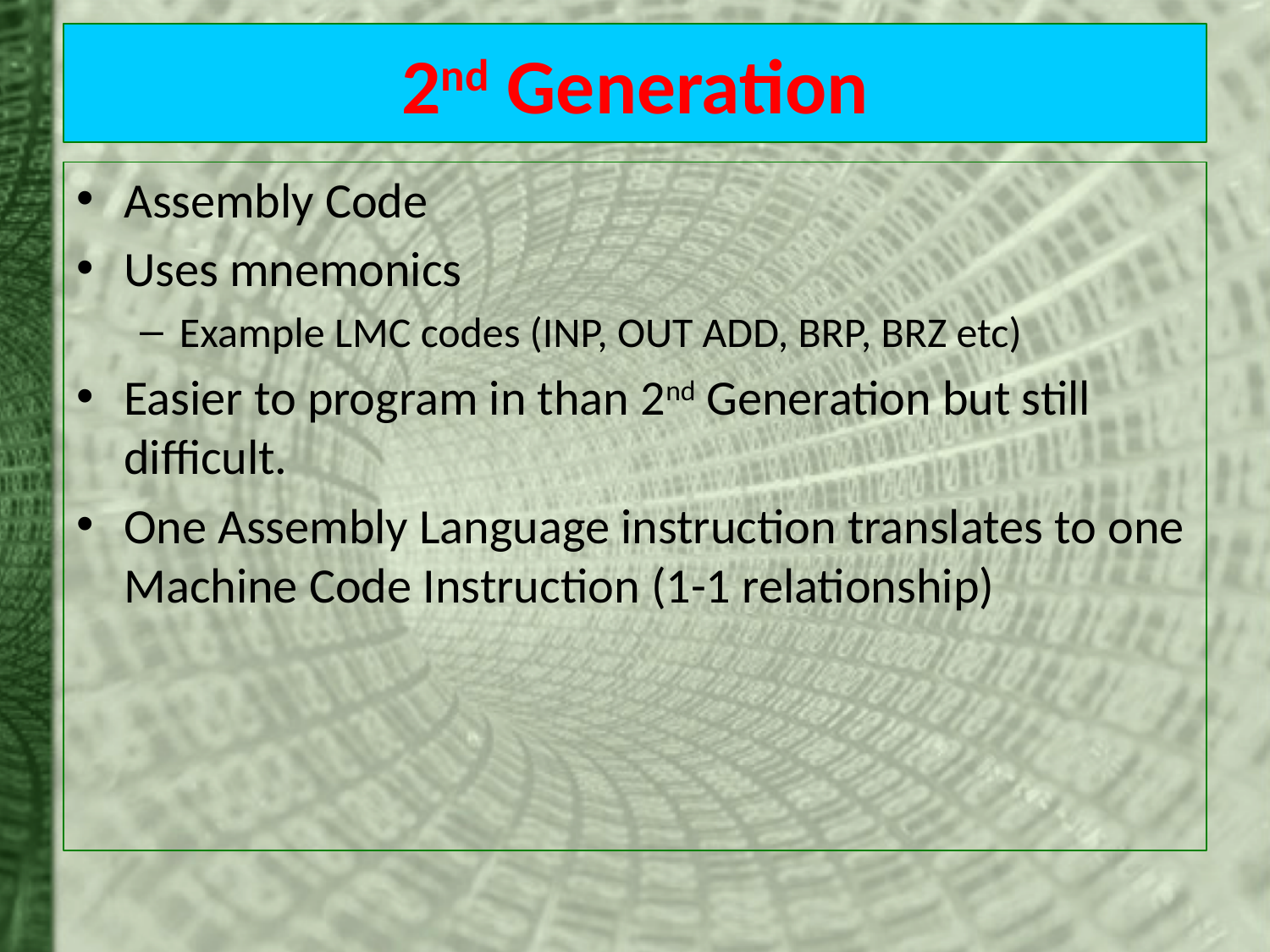

# 2nd Generation
Assembly Code
Uses mnemonics
Example LMC codes (INP, OUT ADD, BRP, BRZ etc)
Easier to program in than 2nd Generation but still difficult.
One Assembly Language instruction translates to one Machine Code Instruction (1-1 relationship)